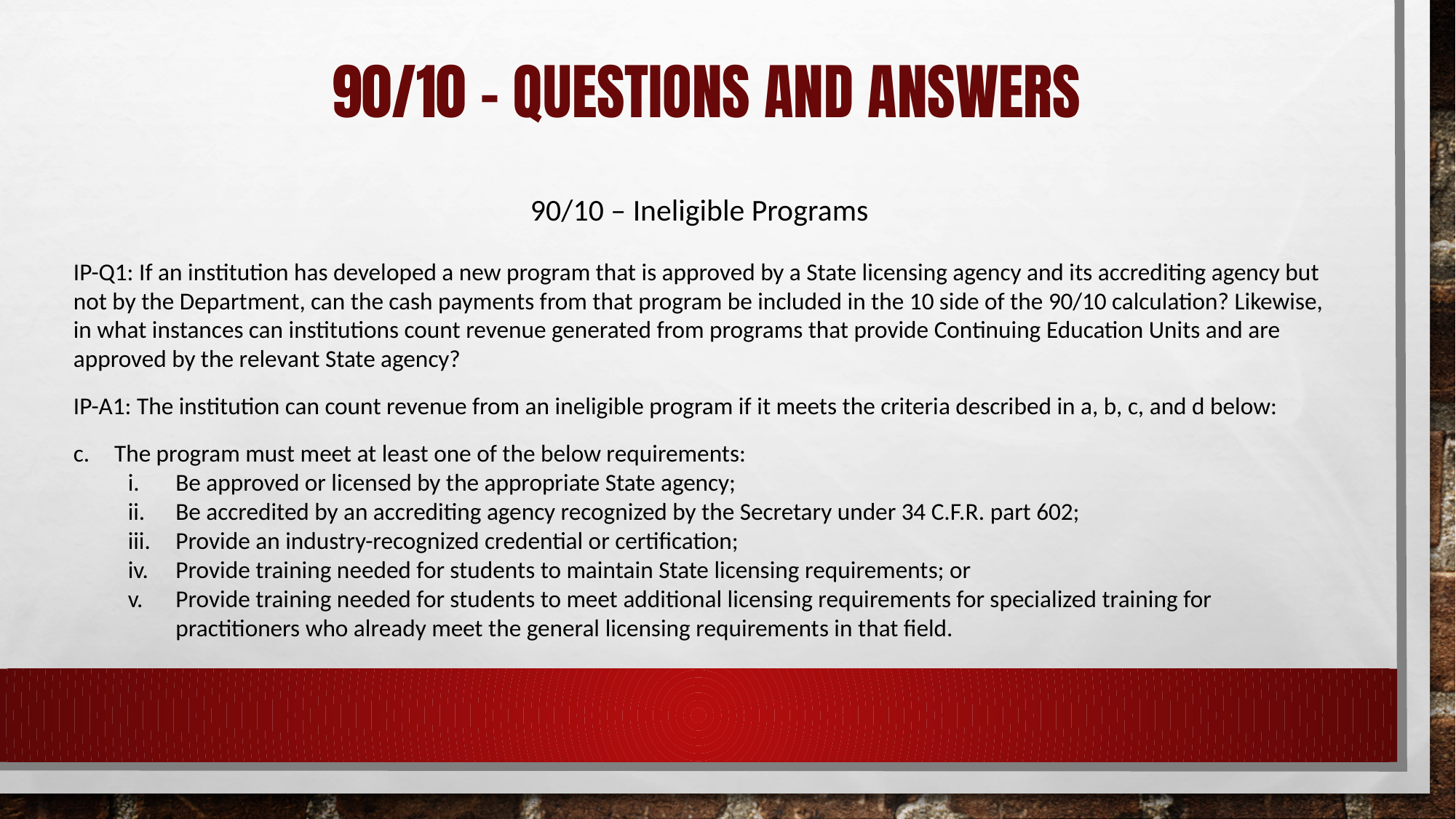

# 90/10 – Questions and Answers
90/10 – Ineligible Programs

IP-Q1: If an institution has developed a new program that is approved by a State licensing agency and its accrediting agency but not by the Department, can the cash payments from that program be included in the 10 side of the 90/10 calculation? Likewise, in what instances can institutions count revenue generated from programs that provide Continuing Education Units and are approved by the relevant State agency?

IP-A1: The institution can count revenue from an ineligible program if it meets the criteria described in a, b, c, and d below:

The program must meet at least one of the below requirements:
Be approved or licensed by the appropriate State agency;
Be accredited by an accrediting agency recognized by the Secretary under 34 C.F.R. part 602;
Provide an industry-recognized credential or certification;
Provide training needed for students to maintain State licensing requirements; or
Provide training needed for students to meet additional licensing requirements for specialized training for practitioners who already meet the general licensing requirements in that field.